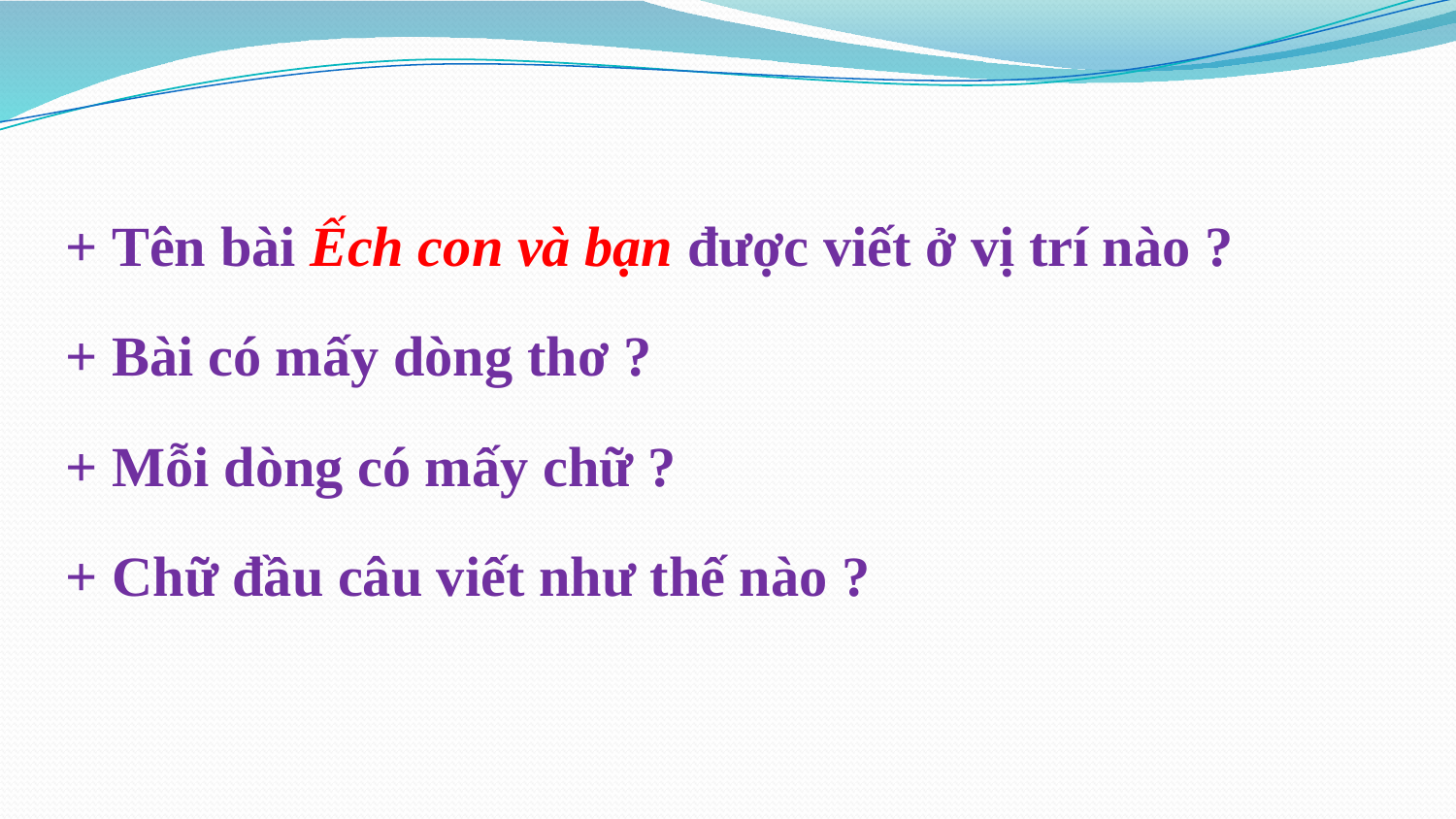

+ Tên bài Ếch con và bạn được viết ở vị trí nào ?
+ Bài có mấy dòng thơ ?
+ Mỗi dòng có mấy chữ ?
+ Chữ đầu câu viết như thế nào ?